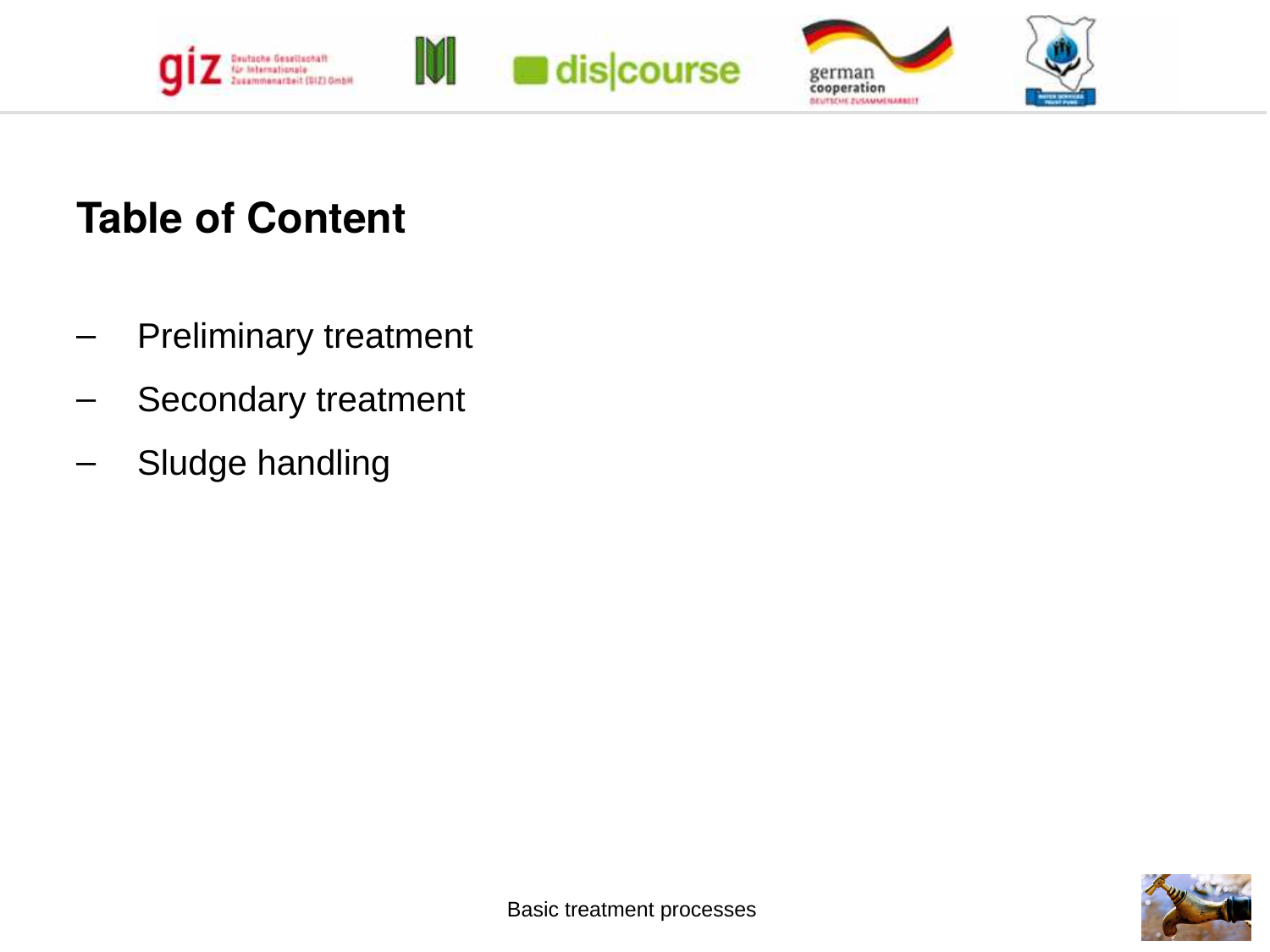

Table of Content

Preliminary treatment
Secondary treatment
Sludge handling